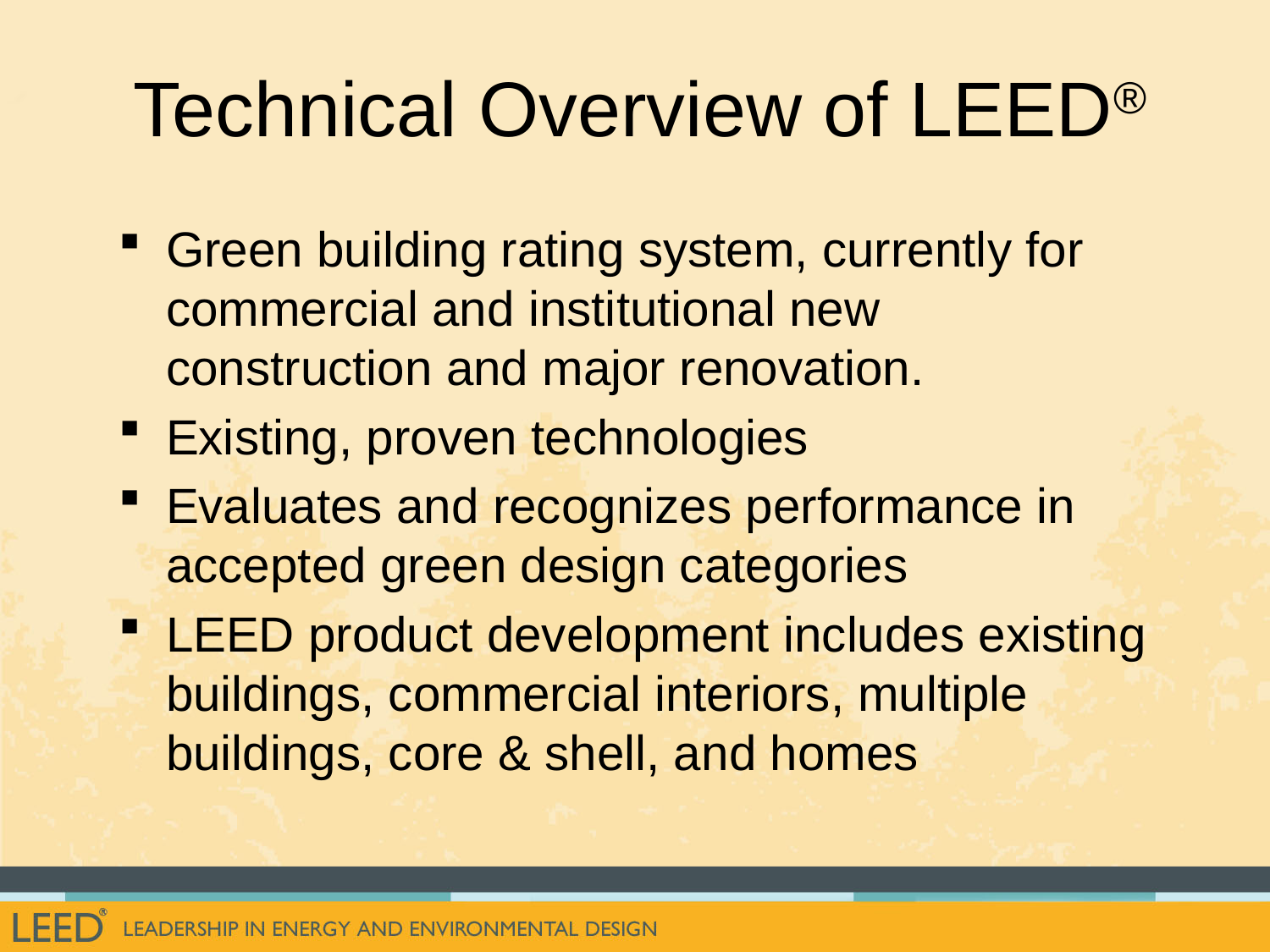

# Technical Overview of LEED®
Green building rating system, currently for commercial and institutional new construction and major renovation.
Existing, proven technologies
Evaluates and recognizes performance in accepted green design categories
LEED product development includes existing buildings, commercial interiors, multiple buildings, core & shell, and homes